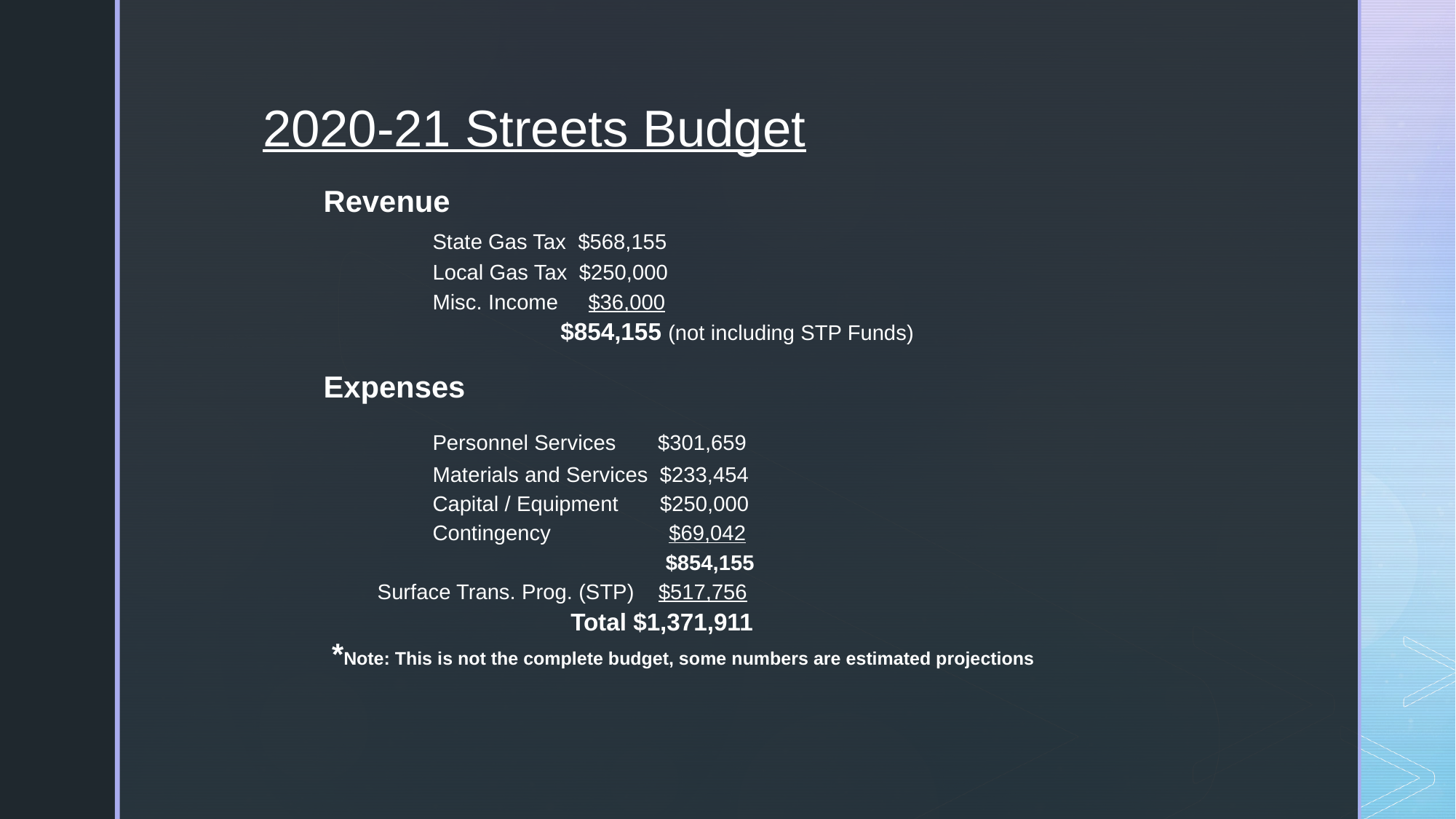

2020-21 Streets Budget
Revenue
	State Gas Tax  $568,155
	Local Gas Tax  $250,000
	Misc. Income     $36,000
	                   $854,155 (not including STP Funds)
Expenses
	Personnel Services       $301,659
	Materials and Services  $233,454
	Capital / Equipment       $250,000
	Contingency	   $69,042
                                                         $854,155
         Surface Trans. Prog. (STP)    $517,756
	                       Total $1,371,911
 *Note: This is not the complete budget, some numbers are estimated projections